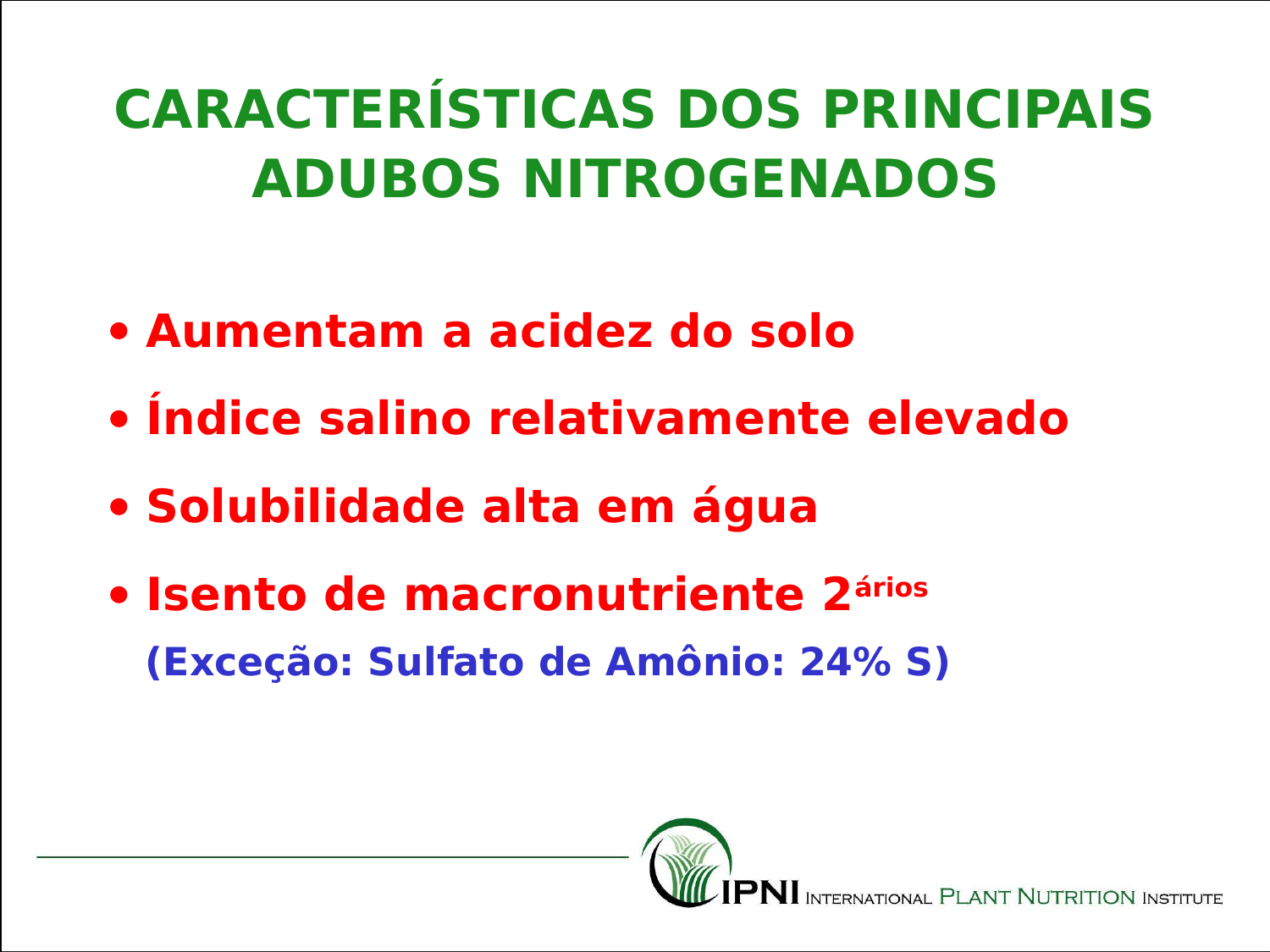

CARACTERÍSTICAS DOS PRINCIPAIS ADUBOS NITROGENADOS
• Aumentam a acidez do solo
• Índice salino relativamente elevado
• Solubilidade alta em água
• Isento de macronutriente 2ários
(Exceção: Sulfato de Amônio: 24% S)